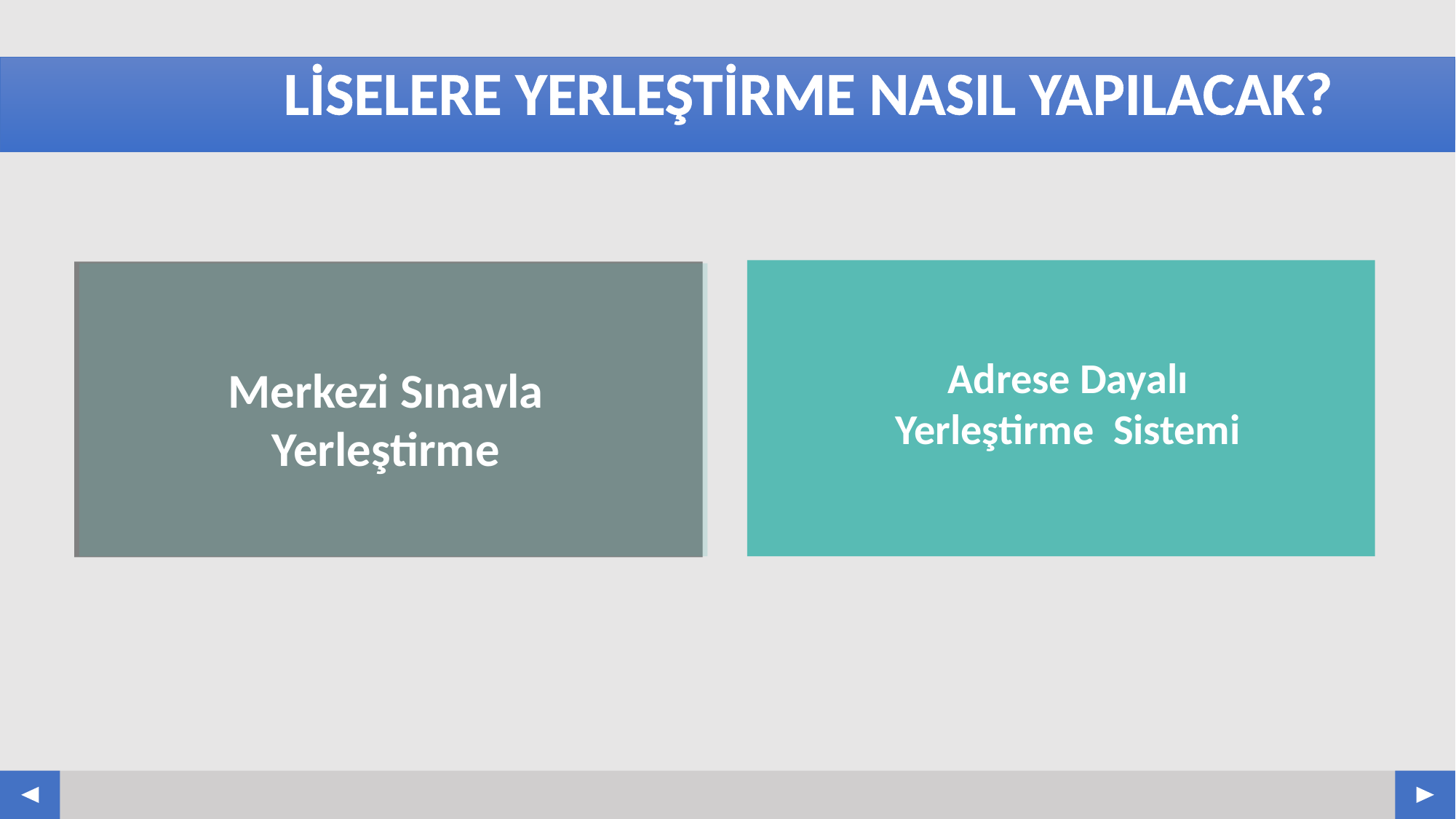

# LİSELERE YERLEŞTİRME NASIL YAPILACAK?

Adrese Dayalı
Yerleştirme  Sistemi

Merkezi Sınavla Yerleştirme